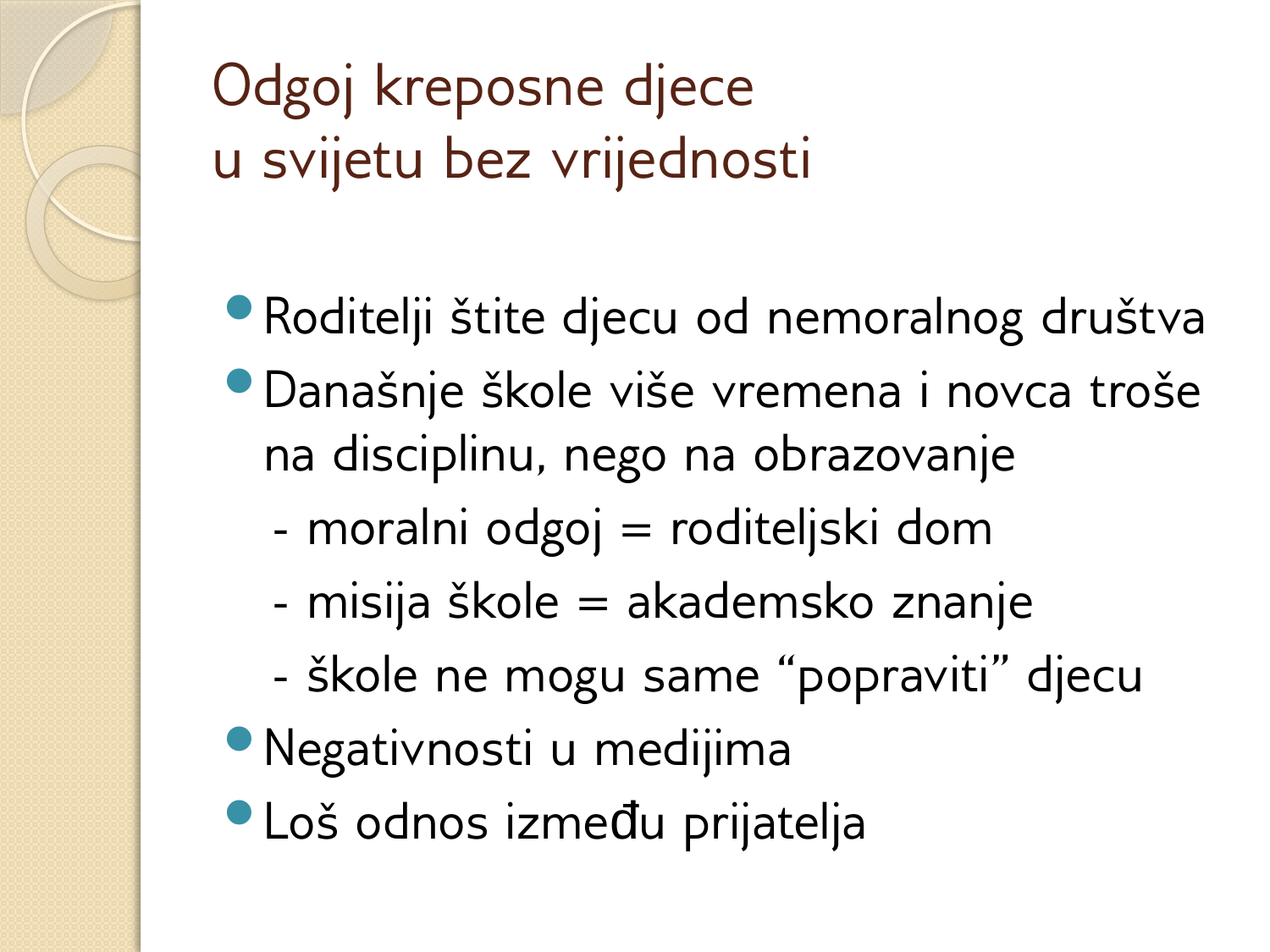

# Odgoj kreposne djece u svijetu bez vrijednosti

Roditelji štite djecu od nemoralnog društva
Današnje škole više vremena i novca troše na disciplinu, nego na obrazovanje
   - moralni odgoj = roditeljski dom
   - misija škole = akademsko znanje
   - škole ne mogu same “popraviti” djecu
Negativnosti u medijima
Loš odnos između prijatelja